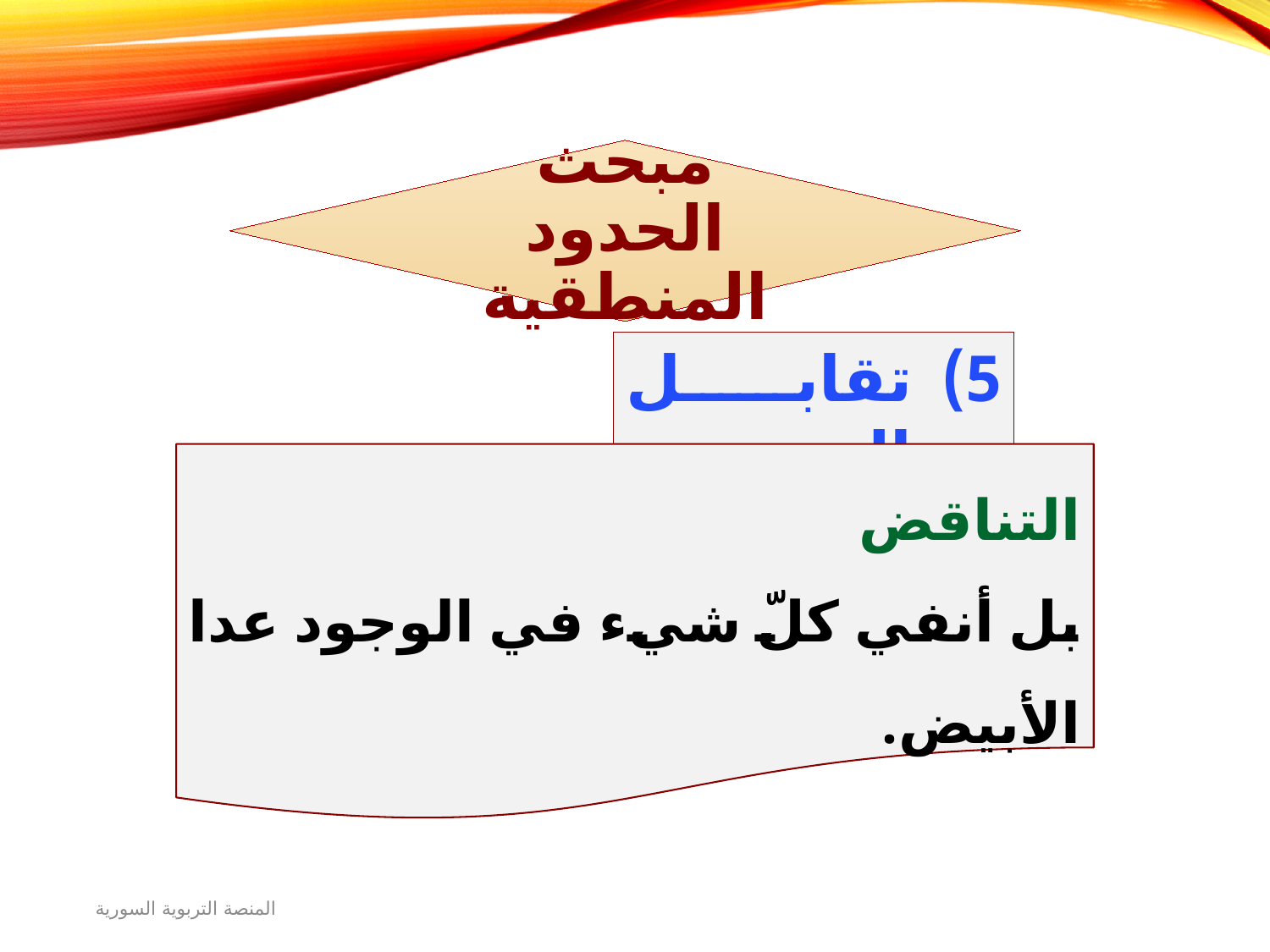

مبحث الحدود المنطقية
تقابل الحدود
التناقض
بل أنفي كلّ شيء في الوجود عدا الأبيض.
المنصة التربوية السورية